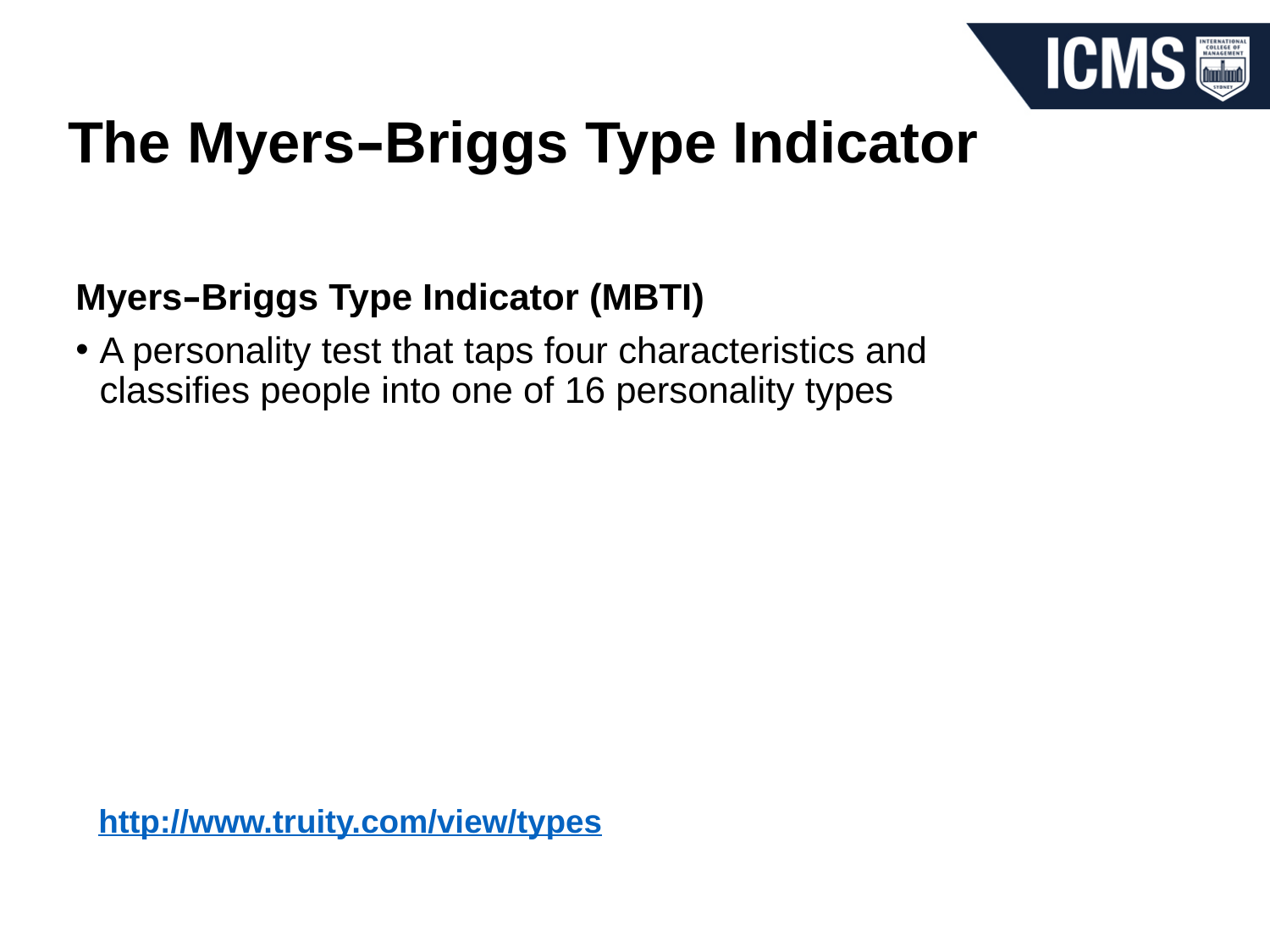

# The Myers–Briggs Type Indicator

Myers–Briggs Type Indicator (MBTI)
A personality test that taps four characteristics and classifies people into one of 16 personality types

http://www.truity.com/view/types